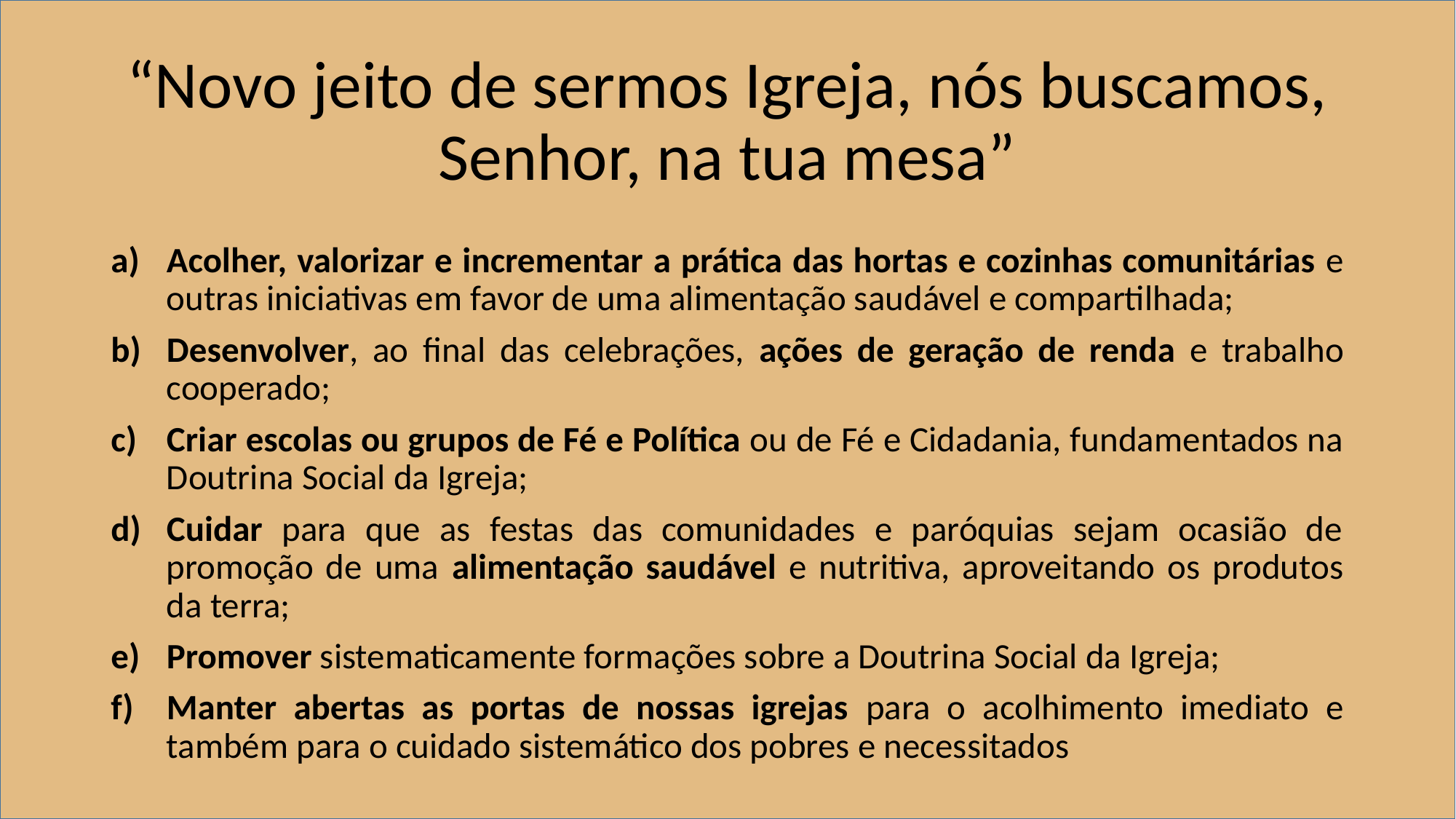

# “Novo jeito de sermos Igreja, nós buscamos, Senhor, na tua mesa”
Acolher, valorizar e incrementar a prática das hortas e cozinhas comunitárias e outras iniciativas em favor de uma alimentação saudável e compartilhada;
Desenvolver, ao final das celebrações, ações de geração de renda e trabalho cooperado;
Criar escolas ou grupos de Fé e Política ou de Fé e Cidadania, fundamentados na Doutrina Social da Igreja;
Cuidar para que as festas das comunidades e paróquias sejam ocasião de promoção de uma alimentação saudável e nutritiva, aproveitando os produtos da terra;
Promover sistematicamente formações sobre a Doutrina Social da Igreja;
Manter abertas as portas de nossas igrejas para o acolhimento imediato e também para o cuidado sistemático dos pobres e necessitados